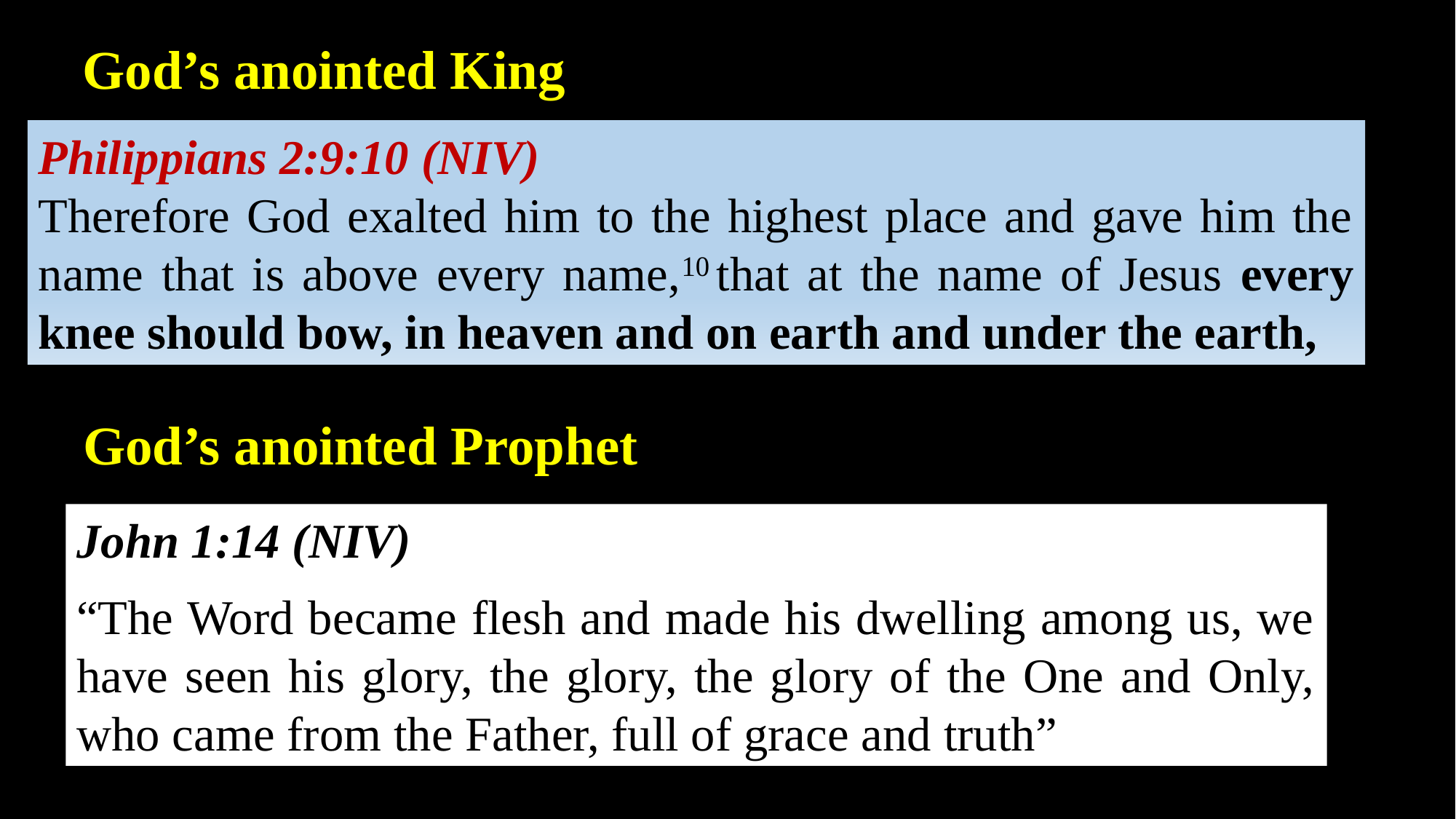

God’s anointed King
Philippians 2:9:10 (NIV)
Therefore God exalted him to the highest place and gave him the name that is above every name,10 that at the name of Jesus every knee should bow, in heaven and on earth and under the earth,
God’s anointed Prophet
John 1:14 (NIV)
“The Word became flesh and made his dwelling among us, we have seen his glory, the glory, the glory of the One and Only, who came from the Father, full of grace and truth”